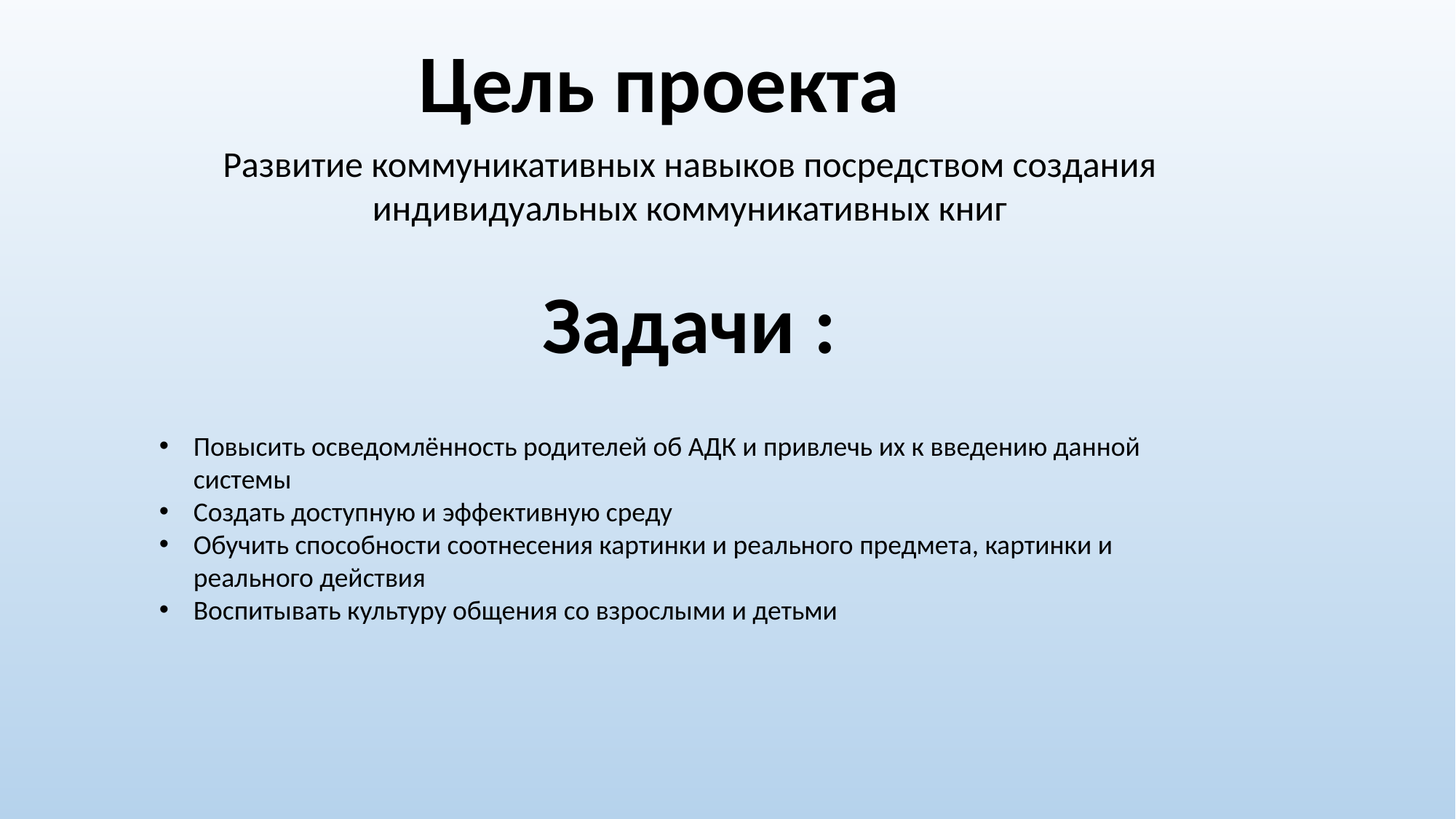

Цель проекта
Развитие коммуникативных навыков посредством создания индивидуальных коммуникативных книг
Задачи :
Повысить осведомлённость родителей об АДК и привлечь их к введению данной системы
Создать доступную и эффективную среду
Обучить способности соотнесения картинки и реального предмета, картинки и реального действия
Воспитывать культуру общения со взрослыми и детьми